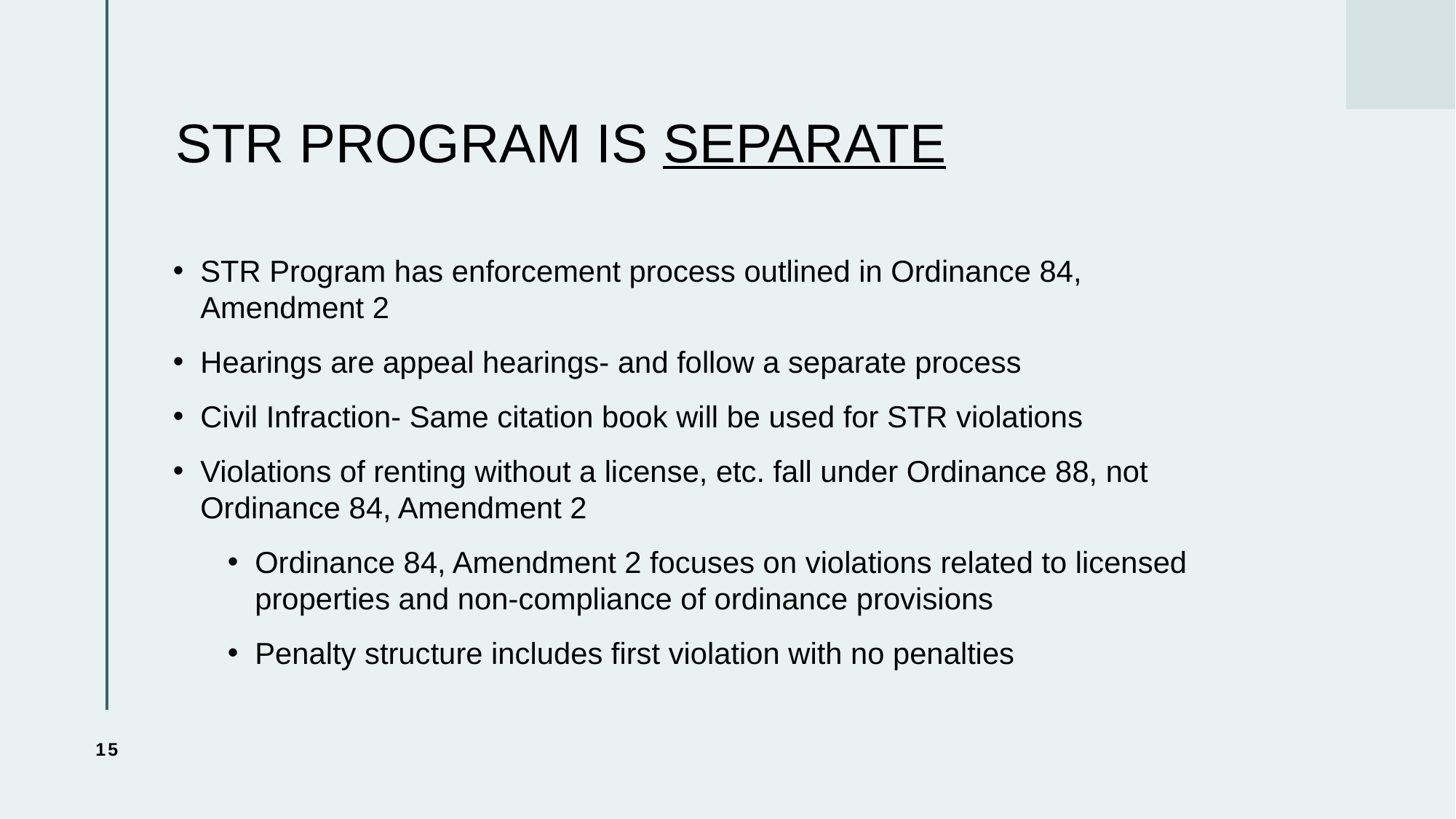

# STR PROGRAM IS SEPARATE
STR Program has enforcement process outlined in Ordinance 84, Amendment 2
Hearings are appeal hearings- and follow a separate process
Civil Infraction- Same citation book will be used for STR violations
Violations of renting without a license, etc. fall under Ordinance 88, not Ordinance 84, Amendment 2
Ordinance 84, Amendment 2 focuses on violations related to licensed properties and non-compliance of ordinance provisions
Penalty structure includes first violation with no penalties
15